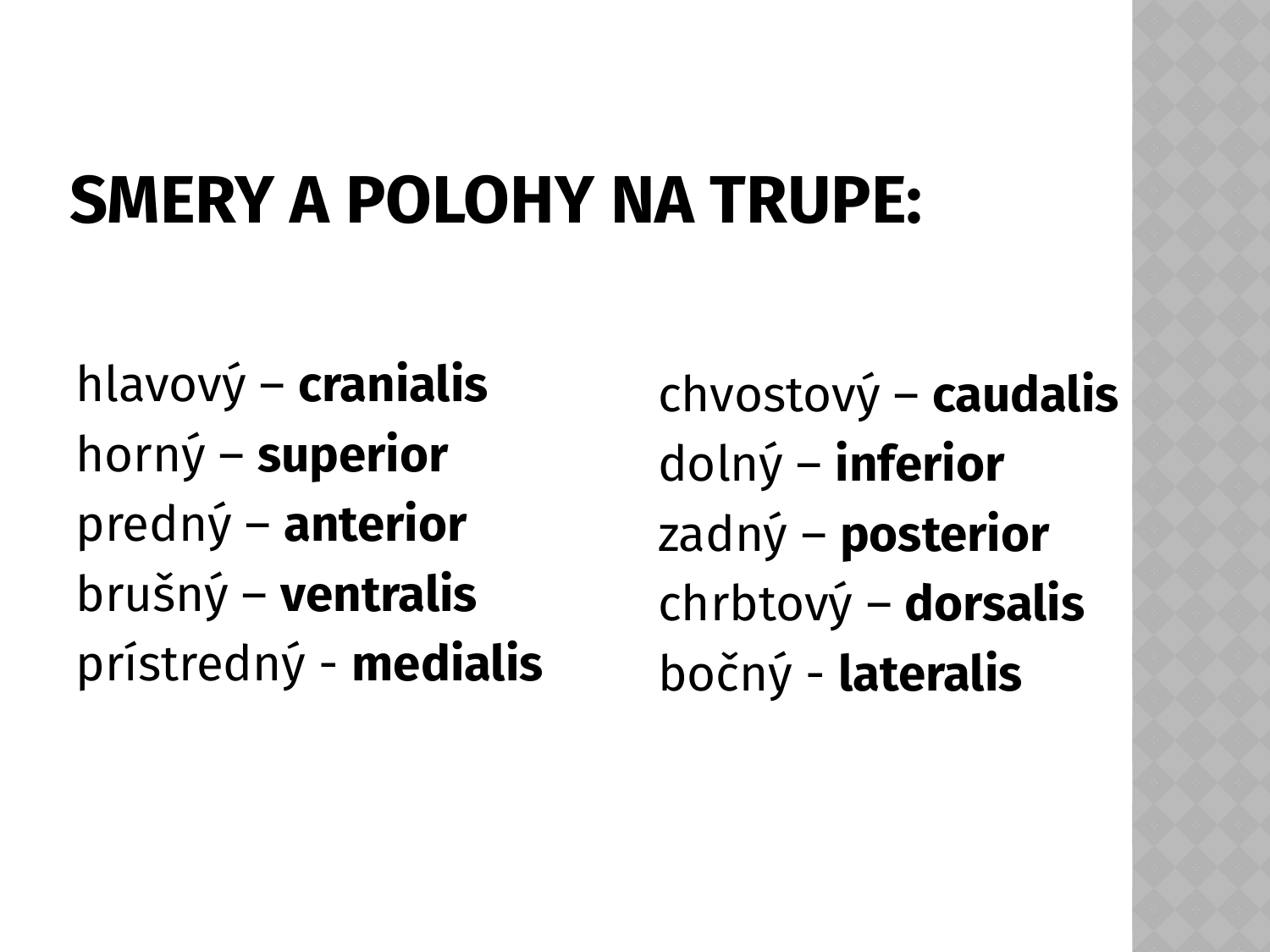

# Smery a polohy na trupe:
hlavový – cranialis
horný – superior
predný – anterior
brušný – ventralis
prístredný - medialis
chvostový – caudalis
dolný – inferior
zadný – posterior
chrbtový – dorsalis
bočný - lateralis